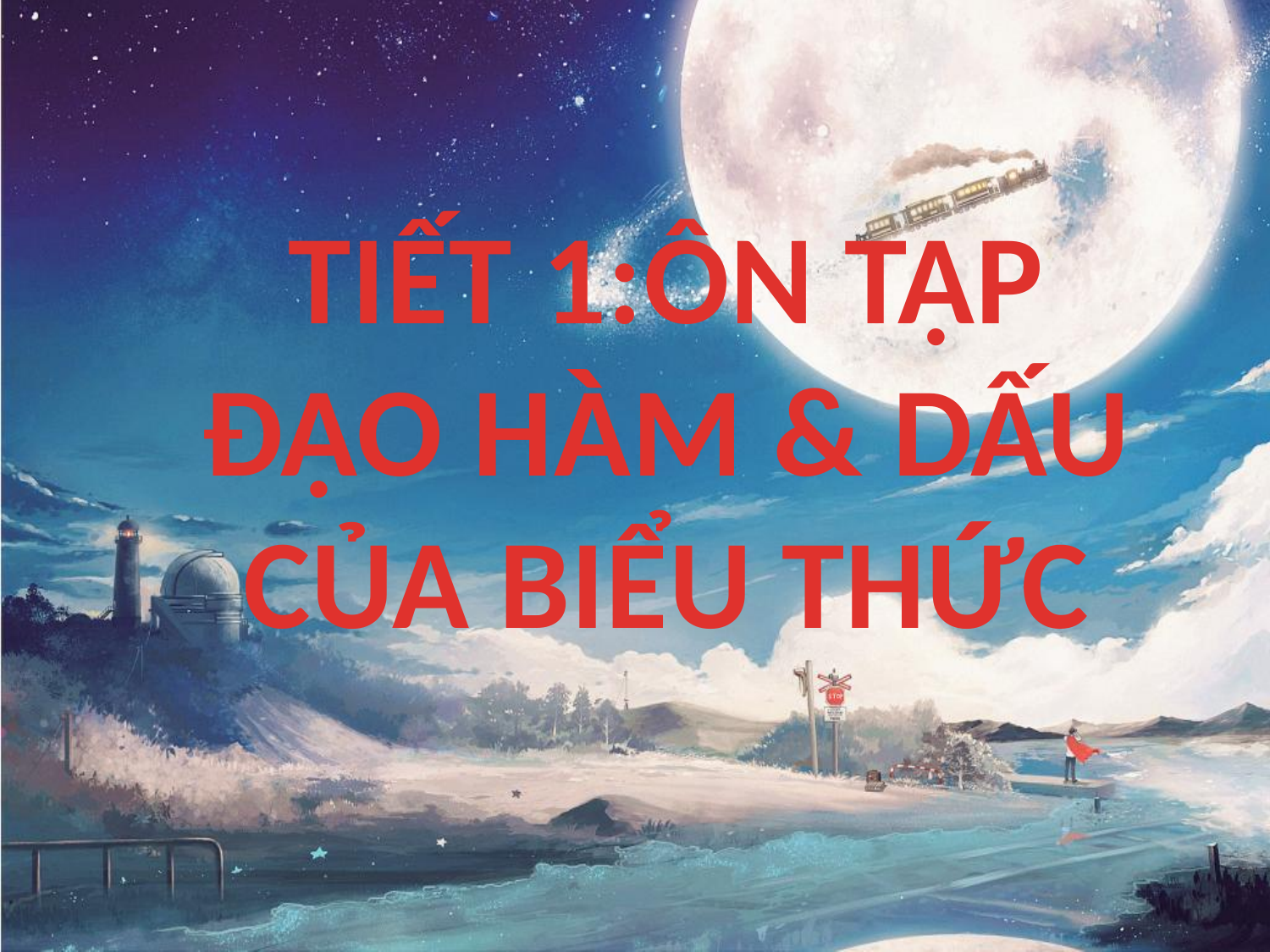

TIẾT 1:ÔN TẬP
ĐẠO HÀM & DẤU CỦA BIỂU THỨC